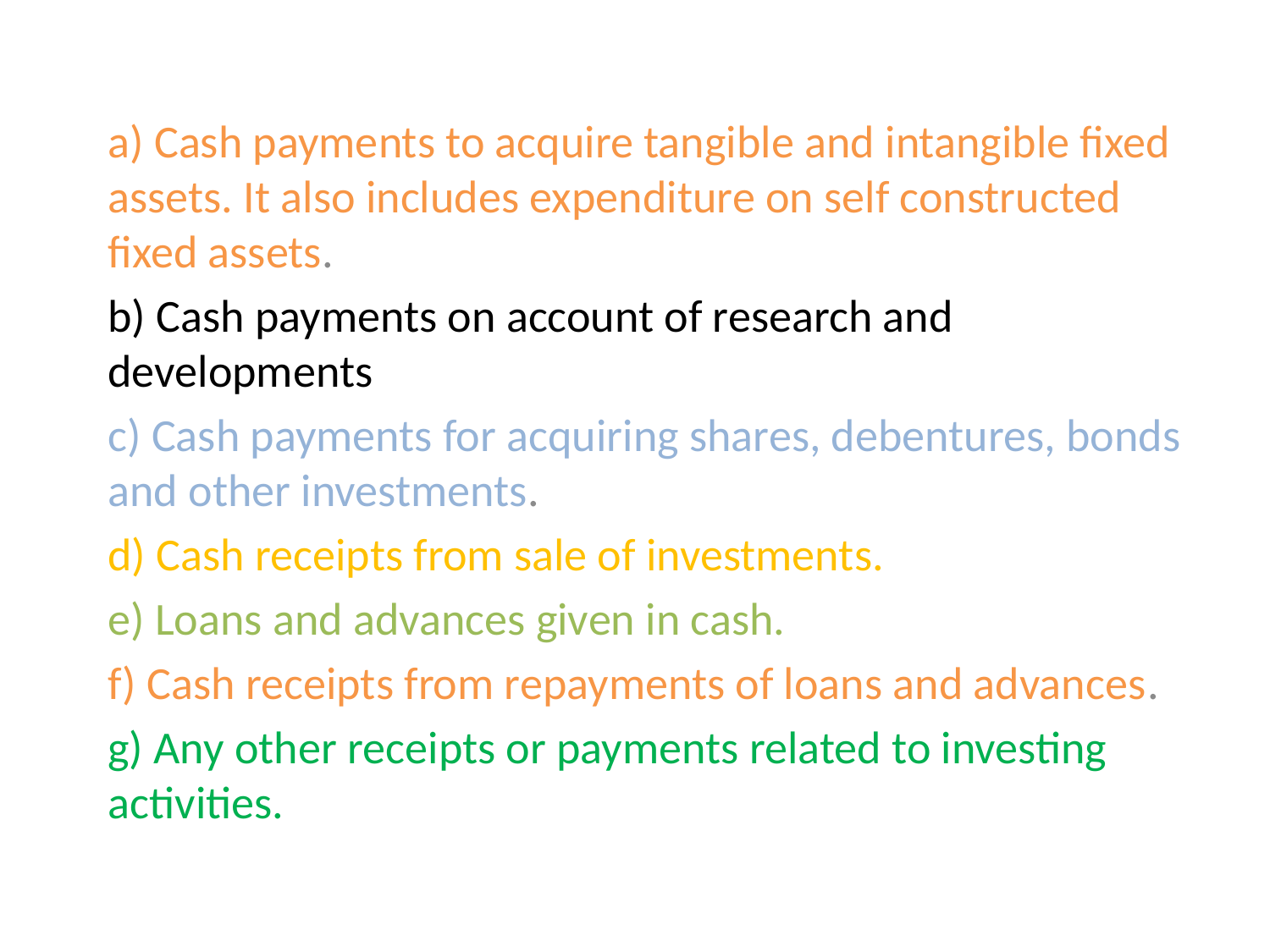

a) Cash payments to acquire tangible and intangible fixed assets. It also includes expenditure on self constructed fixed assets.
b) Cash payments on account of research and developments
c) Cash payments for acquiring shares, debentures, bonds and other investments.
d) Cash receipts from sale of investments.
e) Loans and advances given in cash.
f) Cash receipts from repayments of loans and advances.
g) Any other receipts or payments related to investing activities.